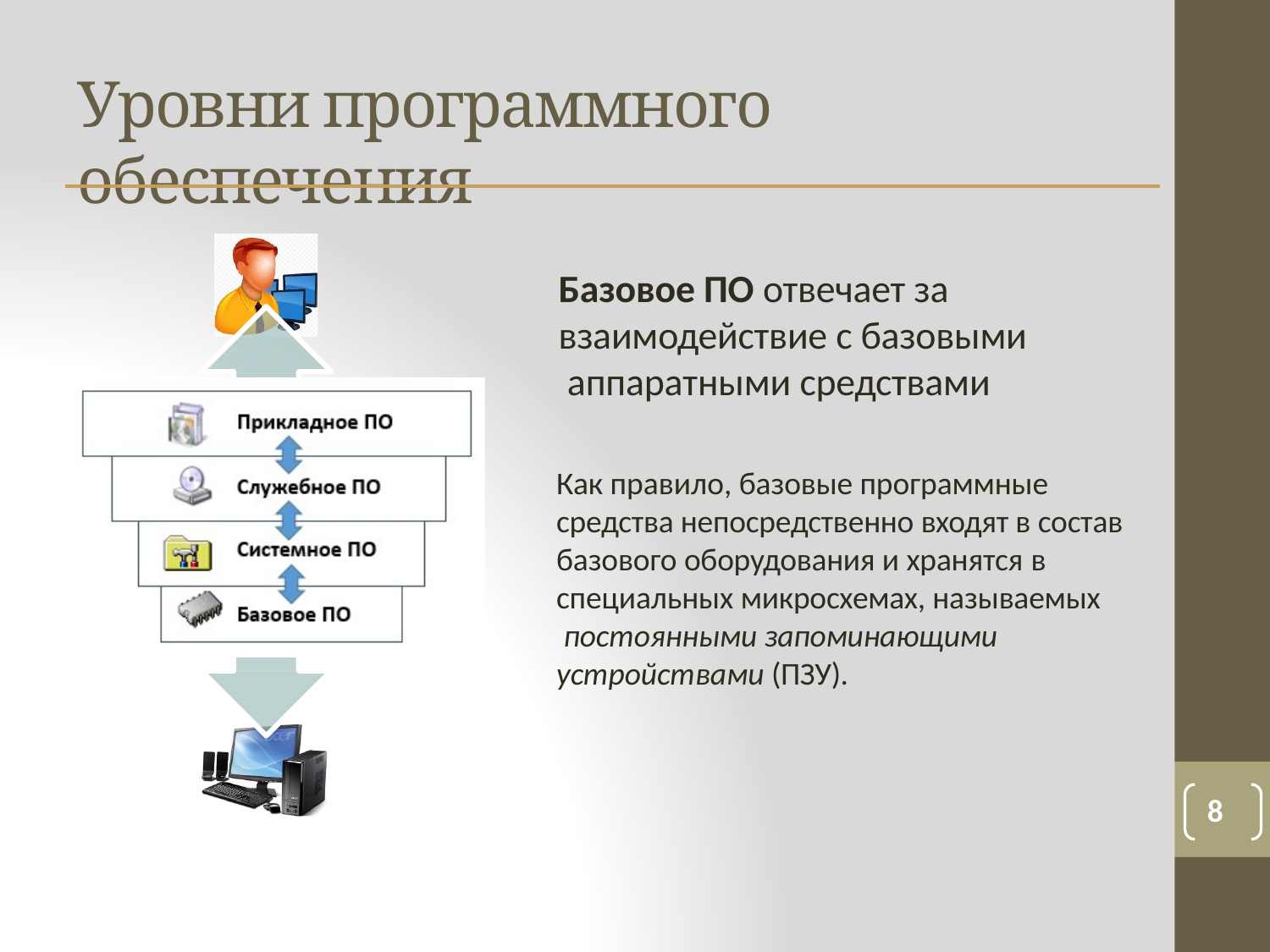

# Уровни программного обеспечения

Базовое ПО отвечает за  взаимодействие с базовыми  аппаратными средствами

Как правило, базовые программные  средства непосредственно входят в состав  базового оборудования и хранятся в
специальных микросхемах, называемых  постоянными запоминающими  устройствами (ПЗУ).

8